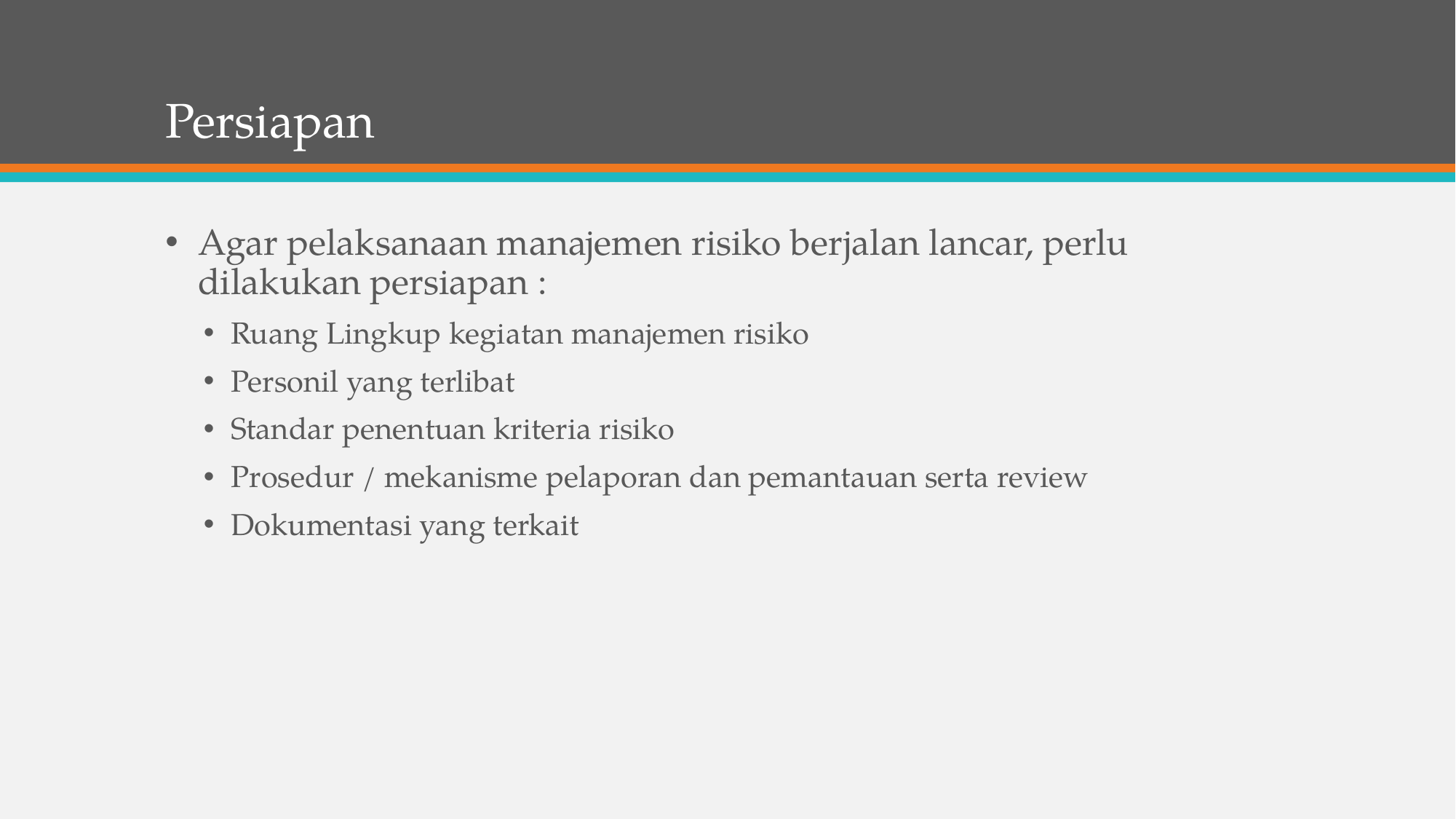

# Persiapan
Agar pelaksanaan manajemen risiko berjalan lancar, perlu dilakukan persiapan :
Ruang Lingkup kegiatan manajemen risiko
Personil yang terlibat
Standar penentuan kriteria risiko
Prosedur / mekanisme pelaporan dan pemantauan serta review
Dokumentasi yang terkait